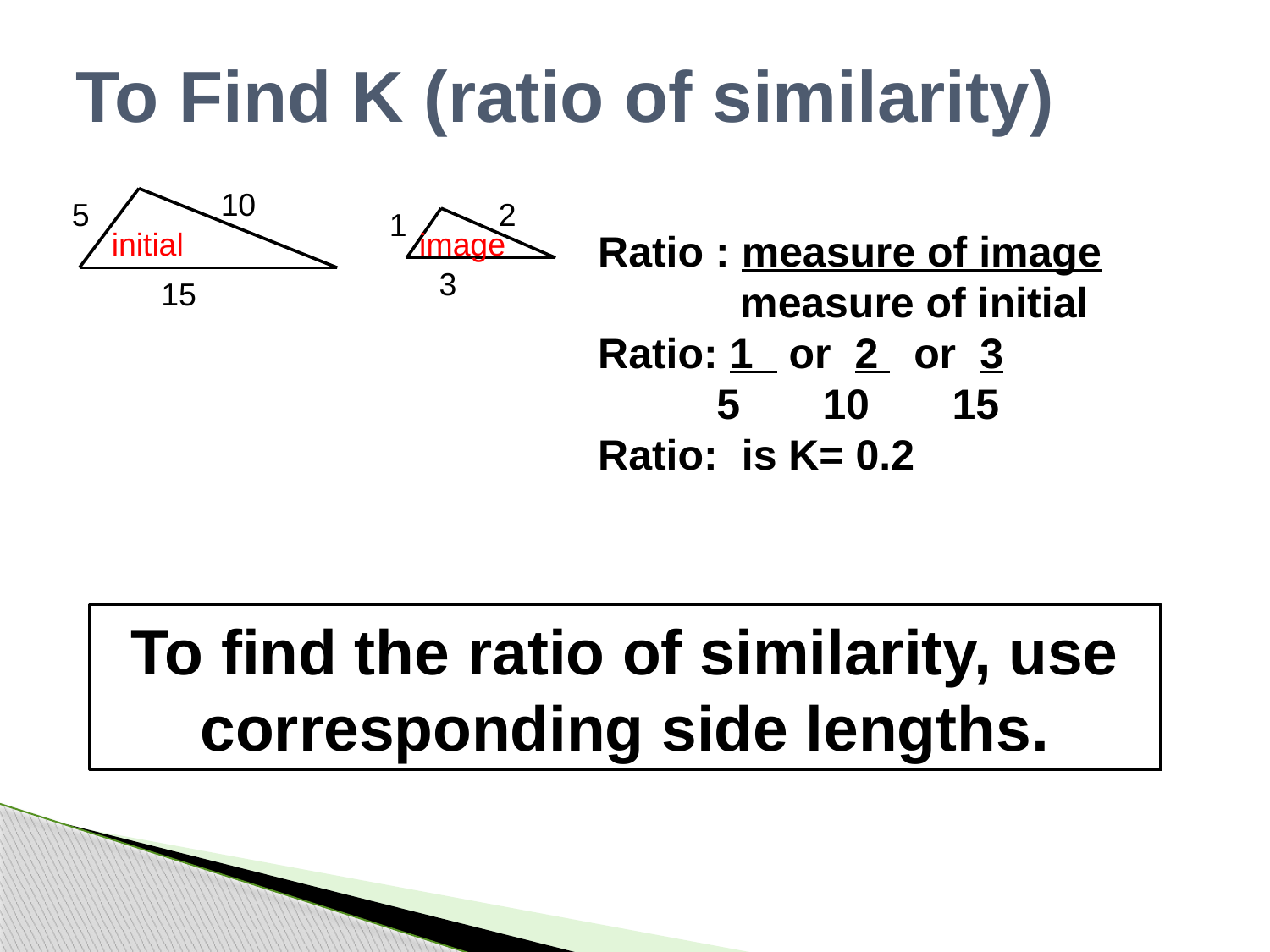

# To Find K (ratio of similarity)
10
5
initial
15
2
image
3
1
Ratio : measure of image
            measure of initial
Ratio: 1   or  2   or  3
          5       10       15
Ratio:  is K= 0.2

To find the ratio of similarity, use corresponding side lengths.